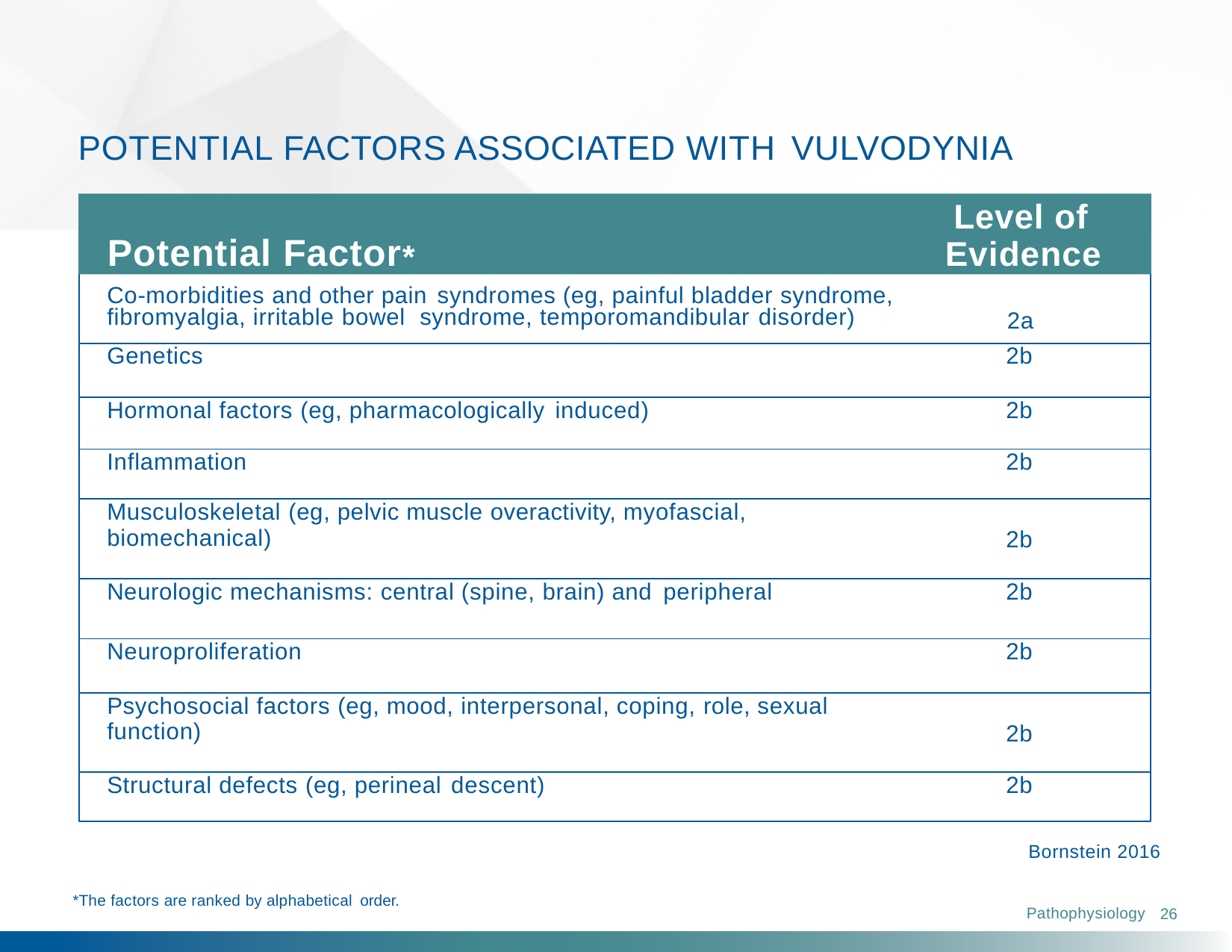

# POTENTIAL FACTORS ASSOCIATED WITH VULVODYNIA

Level of  Evidence

Potential Factor*
| Co-morbidities and other pain syndromes (eg, painful bladder syndrome, fibromyalgia, irritable bowel syndrome, temporomandibular disorder) | 2a |
| --- | --- |
| Genetics | 2b |
| Hormonal factors (eg, pharmacologically induced) | 2b |
| Inflammation | 2b |
| Musculoskeletal (eg, pelvic muscle overactivity, myofascial, biomechanical) | 2b |
| Neurologic mechanisms: central (spine, brain) and peripheral | 2b |
| Neuroproliferation | 2b |
| Psychosocial factors (eg, mood, interpersonal, coping, role, sexual function) | 2b |
| Structural defects (eg, perineal descent) | 2b |
Bornstein 2016
*The factors are ranked by alphabetical order.
26
Pathophysiology